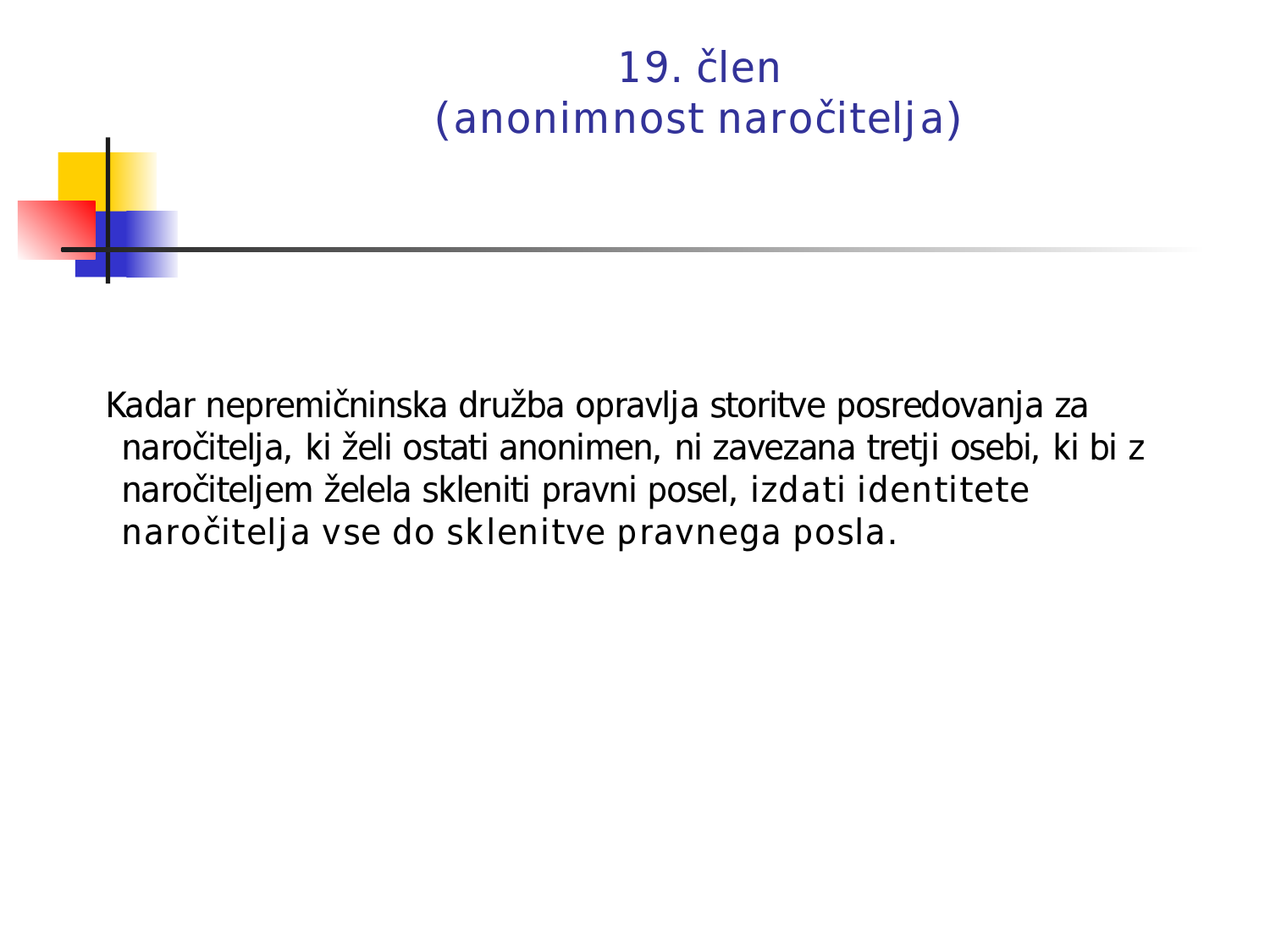

# 19. člen (anonimnost naročitelja)
   Kadar nepremičninska družba opravlja storitve posredovanja za naročitelja, ki želi ostati anonimen, ni zavezana tretji osebi, ki bi z naročiteljem želela skleniti pravni posel, izdati identitete naročitelja vse do sklenitve pravnega posla.